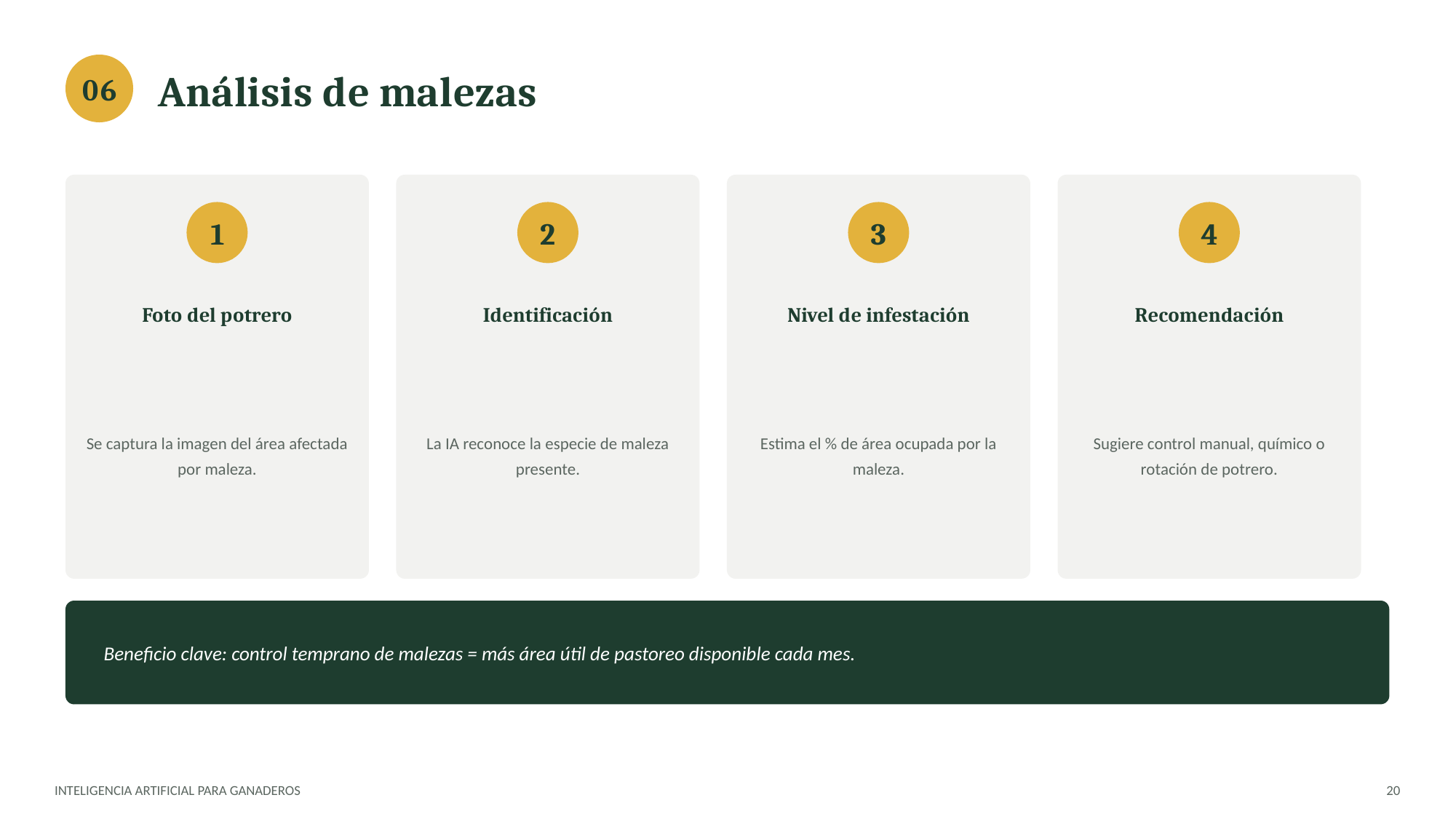

Análisis de malezas

06

1

2

3

4
Foto del potrero
Identificación
Nivel de infestación
Recomendación
Se captura la imagen del área afectada por maleza.
La IA reconoce la especie de maleza presente.
Estima el % de área ocupada por la maleza.
Sugiere control manual, químico o rotación de potrero.

Beneficio clave: control temprano de malezas = más área útil de pastoreo disponible cada mes.
INTELIGENCIA ARTIFICIAL PARA GANADEROS
20